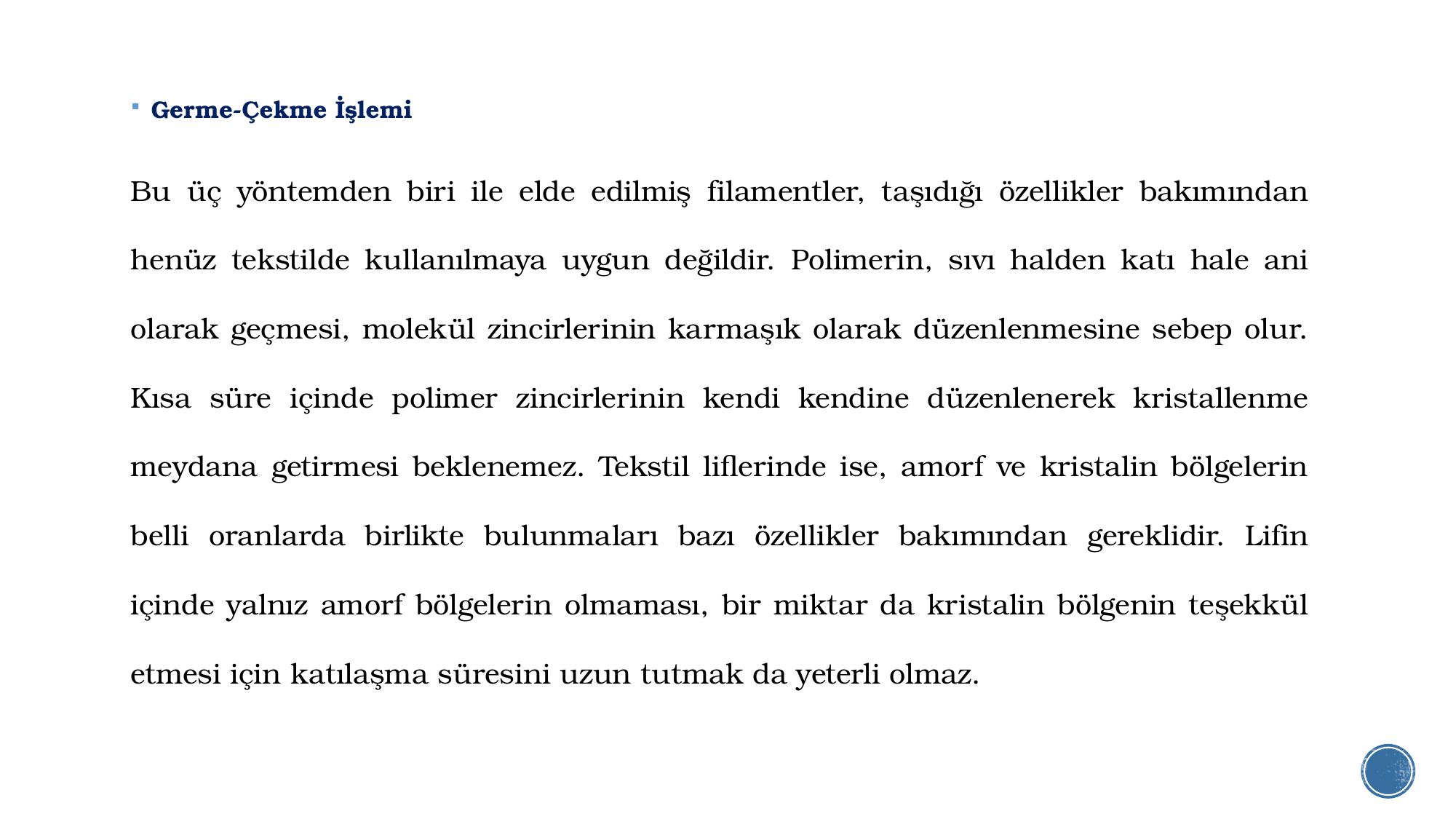

Germe-Çekme İşlemi
Bu üç yöntemden biri ile elde edilmiş filamentler, taşıdığı özellikler bakımından henüz tekstilde kullanılmaya uygun değildir. Polimerin, sıvı halden katı hale ani olarak geçmesi, molekül zincirlerinin karmaşık olarak düzenlenmesine sebep olur. Kısa süre içinde polimer zincirlerinin kendi kendine düzenlenerek kristallenme meydana getirmesi beklenemez. Tekstil liflerinde ise, amorf ve kristalin bölgelerin belli oranlarda birlikte bulunmaları bazı özellikler bakımından gereklidir. Lifin içinde yalnız amorf bölgelerin olmaması, bir miktar da kristalin bölgenin teşekkül etmesi için katılaşma süresini uzun tutmak da yeterli olmaz.